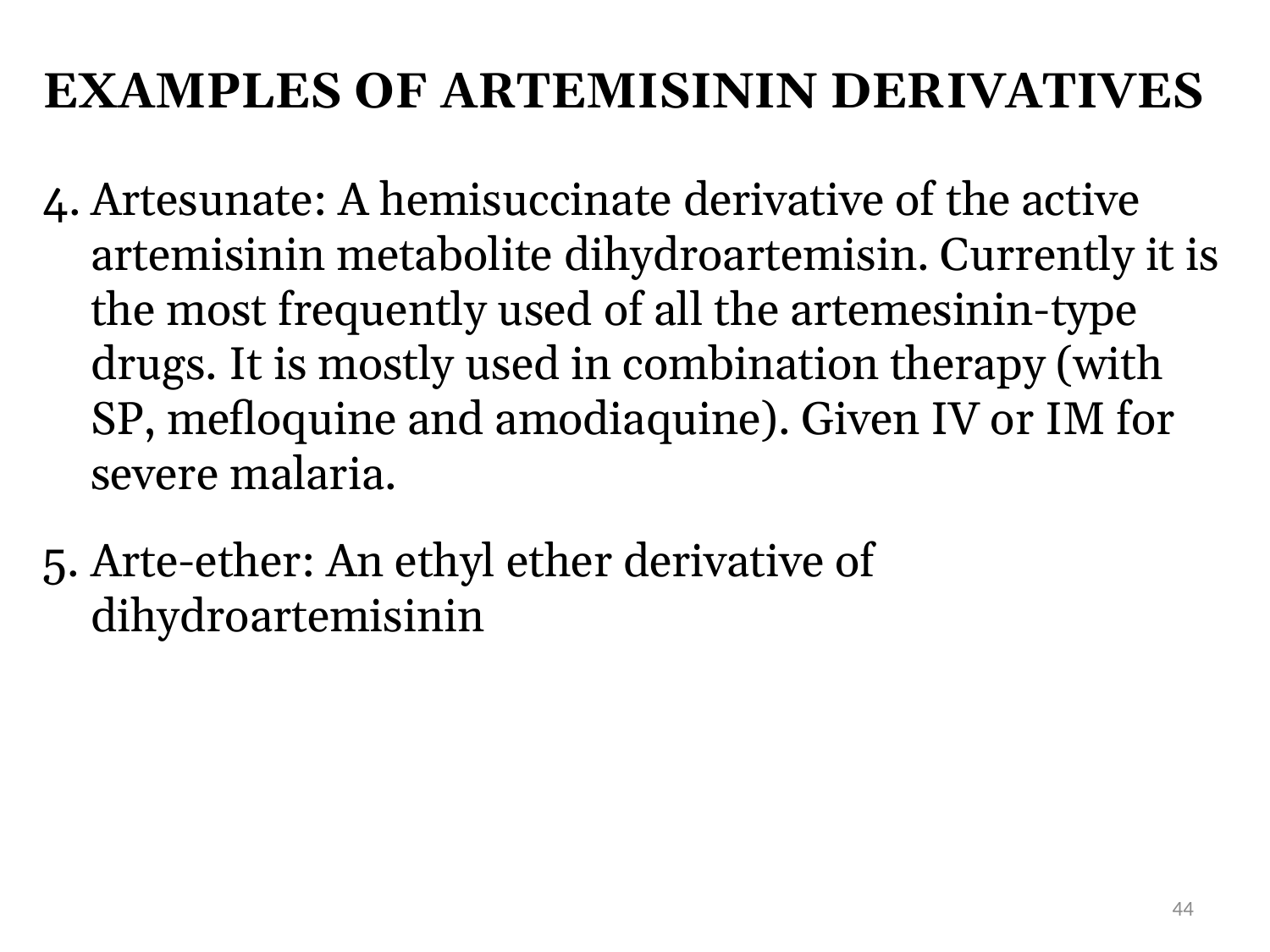

# EXAMPLES OF ARTEMISININ DERIVATIVES
Artesunate: A hemisuccinate derivative of the active artemisinin metabolite dihydroartemisin. Currently it is the most frequently used of all the artemesinin-type drugs. It is mostly used in combination therapy (with SP, mefloquine and amodiaquine). Given IV or IM for severe malaria.
Arte-ether: An ethyl ether derivative of dihydroartemisinin
44